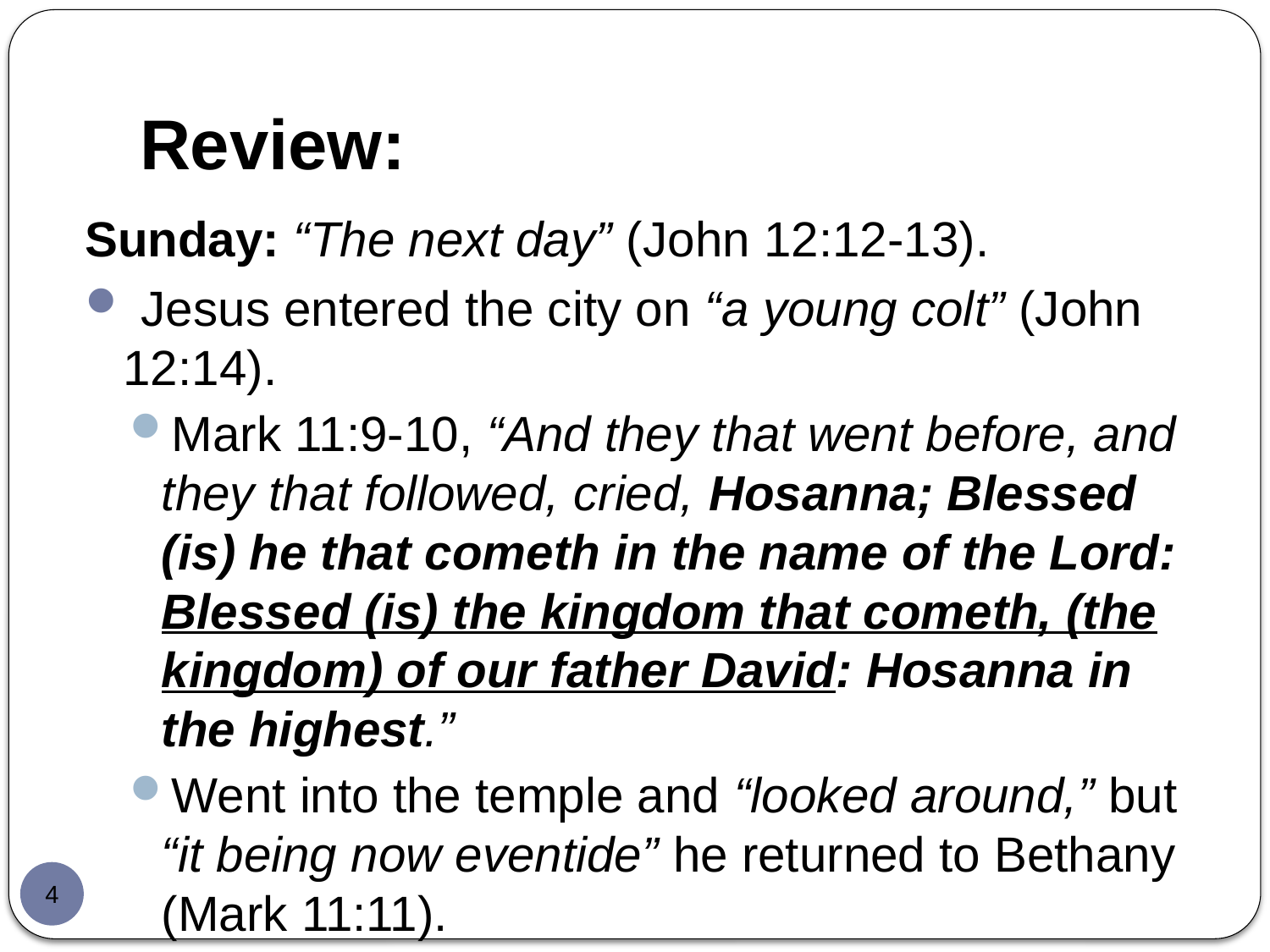

# Review:
Sunday: “The next day” (John 12:12-13).
 Jesus entered the city on “a young colt” (John 12:14).
Mark 11:9-10, “And they that went before, and they that followed, cried, Hosanna; Blessed (is) he that cometh in the name of the Lord: Blessed (is) the kingdom that cometh, (the kingdom) of our father David: Hosanna in the highest.”
Went into the temple and “looked around,” but “it being now eventide” he returned to Bethany (Mark 11:11).
4